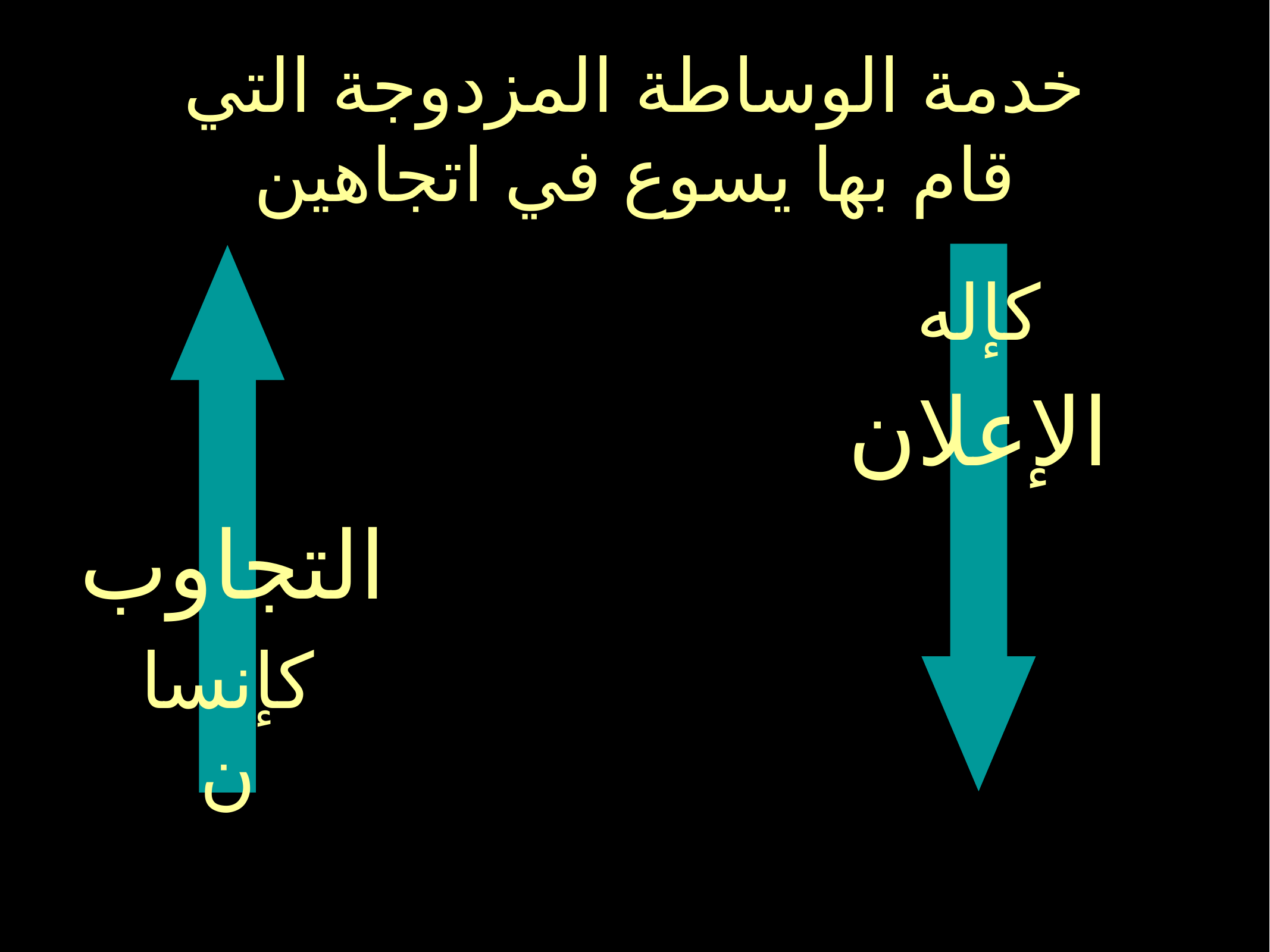

خدمة الوساطة المزدوجة التي قام بها يسوع في اتجاهين

كإله
الإعلان
التجاوب
كإنسان